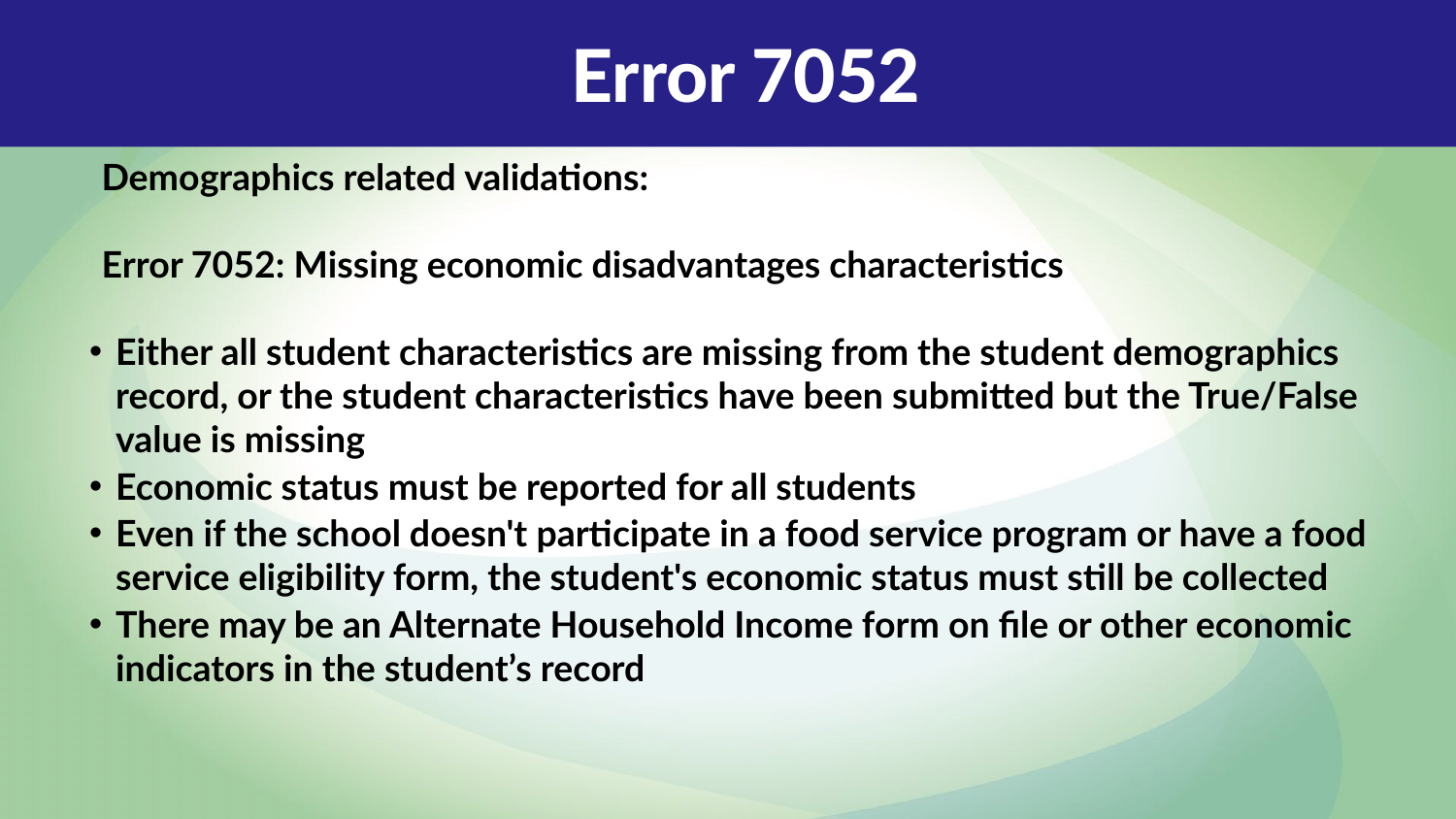

Error 7052
Demographics related validations:

Error 7052: Missing economic disadvantages characteristics

Either all student characteristics are missing from the student demographics record, or the student characteristics have been submitted but the True/False value is missing
Economic status must be reported for all students
Even if the school doesn't participate in a food service program or have a food service eligibility form, the student's economic status must still be collected
There may be an Alternate Household Income form on file or other economic indicators in the student’s record